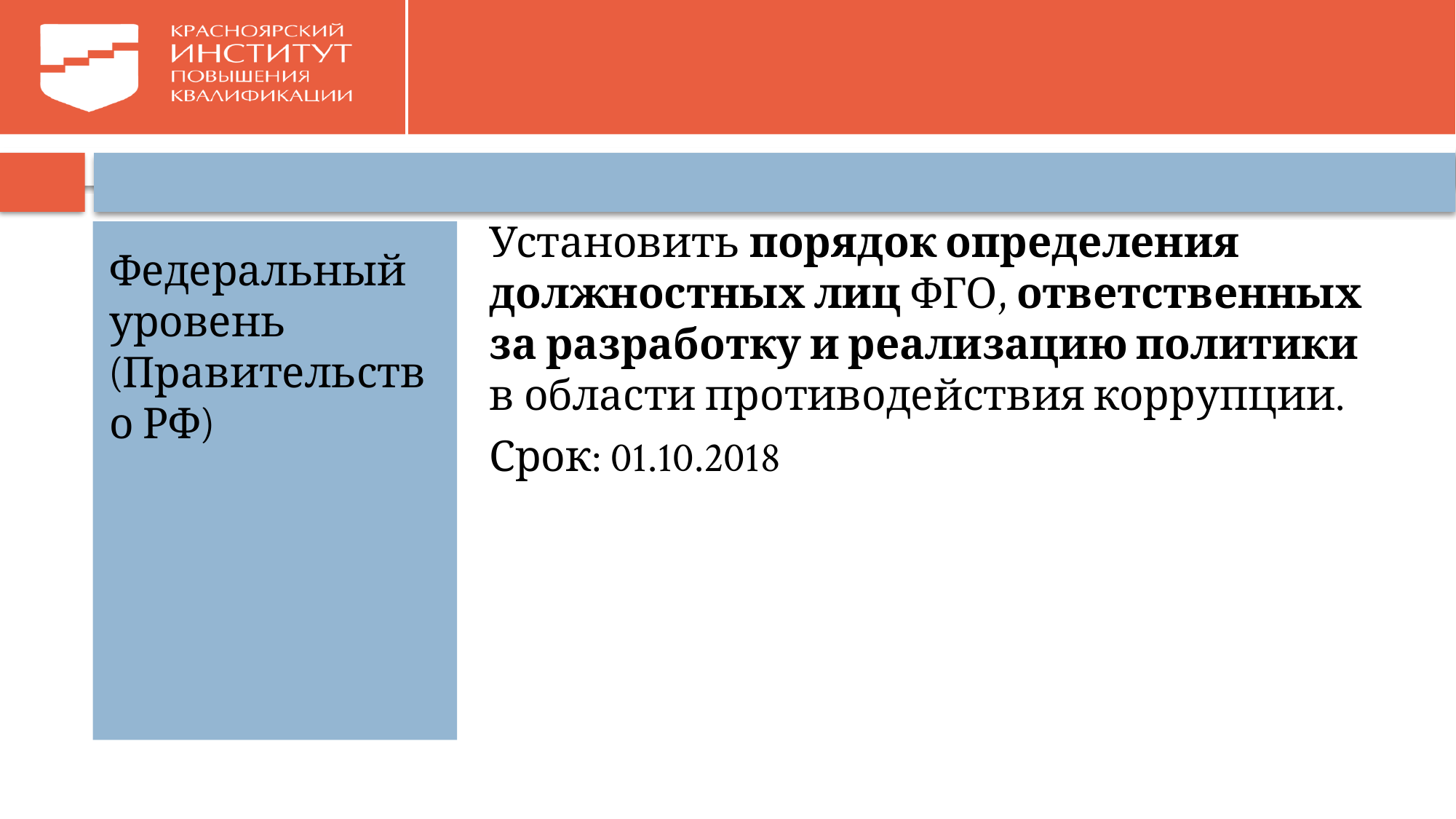

#
Установить порядок определения должностных лиц ФГО, ответственных за разработку и реализацию политики в области противодействия коррупции.
Срок: 01.10.2018
Федеральный уровень (Правительство РФ)